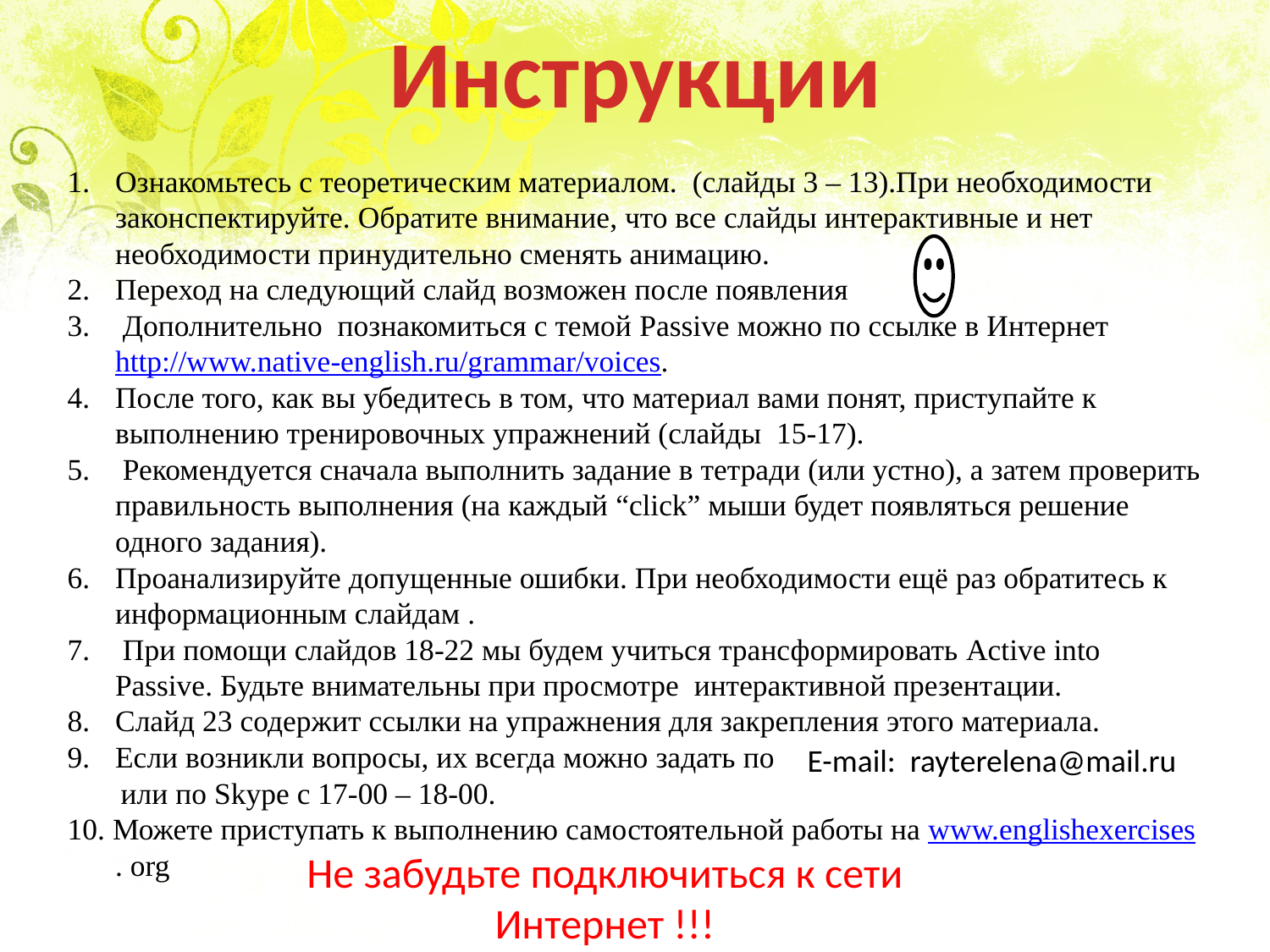

Инструкции
Ознакомьтесь с теоретическим материалом.  (слайды 3 – 13).При необходимости законспектируйте. Обратите внимание, что все слайды интерактивные и нет необходимости принудительно сменять анимацию.
Переход на следующий слайд возможен после появления
 Дополнительно  познакомиться с темой Passive можно по ссылке в Интернет http://www.native-english.ru/grammar/voices.
После того, как вы убедитесь в том, что материал вами понят, приступайте к выполнению тренировочных упражнений (слайды  15-17).
 Рекомендуется сначала выполнить задание в тетради (или устно), а затем проверить правильность выполнения (на каждый “click” мыши будет появляться решение одного задания).
Проанализируйте допущенные ошибки. При необходимости ещё раз обратитесь к информационным слайдам .
 При помощи слайдов 18-22 мы будем учиться трансформировать Active into Passive. Будьте внимательны при просмотре  интерактивной презентации.
Слайд 23 содержит ссылки на упражнения для закрепления этого материала.
Если возникли вопросы, их всегда можно задать по
       или по Skype c 17-00 – 18-00.
10. Можете приступать к выполнению самостоятельной работы на www.englishexercises. org

E-mail:  rayterelena@mail.ru
Не забудьте подключиться к сети Интернет !!!